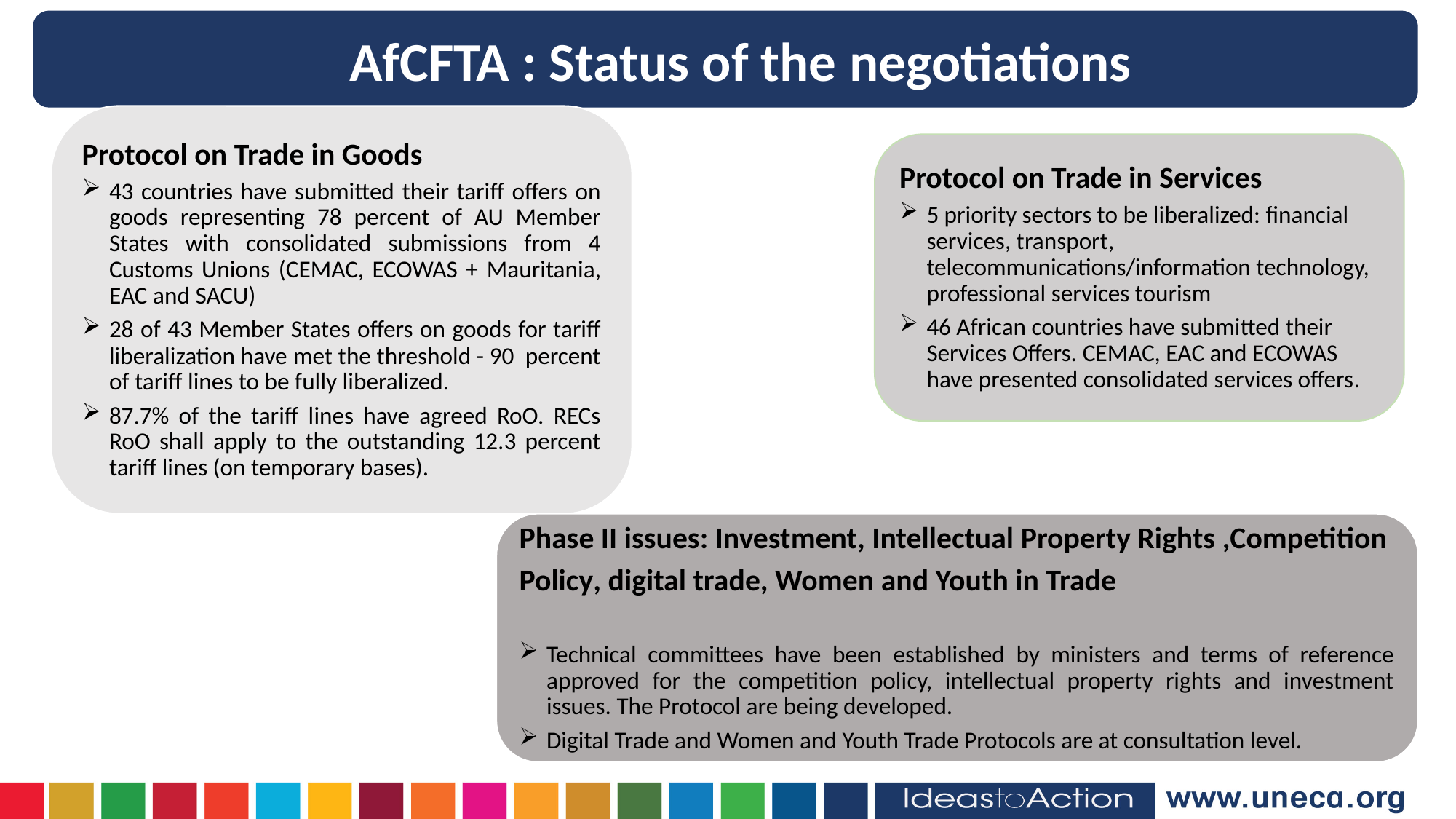

AfCFTA : Status of the negotiations
Protocol on Trade in Goods
43 countries have submitted their tariff offers on goods representing 78 percent of AU Member States with consolidated submissions from 4 Customs Unions (CEMAC, ECOWAS + Mauritania, EAC and SACU)
28 of 43 Member States offers on goods for tariff liberalization have met the threshold - 90  percent of tariff lines to be fully liberalized.
87.7% of the tariff lines have agreed RoO. RECs RoO shall apply to the outstanding 12.3 percent tariff lines (on temporary bases).
Protocol on Trade in Services
5 priority sectors to be liberalized: financial services, transport, telecommunications/information technology, professional services tourism
46 African countries have submitted their Services Offers. CEMAC, EAC and ECOWAS have presented consolidated services offers.

Phase II issues: Investment, Intellectual Property Rights ,Competition Policy, digital trade, Women and Youth in Trade

Technical committees have been established by ministers and terms of reference approved for the competition policy, intellectual property rights and investment issues. The Protocol are being developed.
Digital Trade and Women and Youth Trade Protocols are at consultation level.